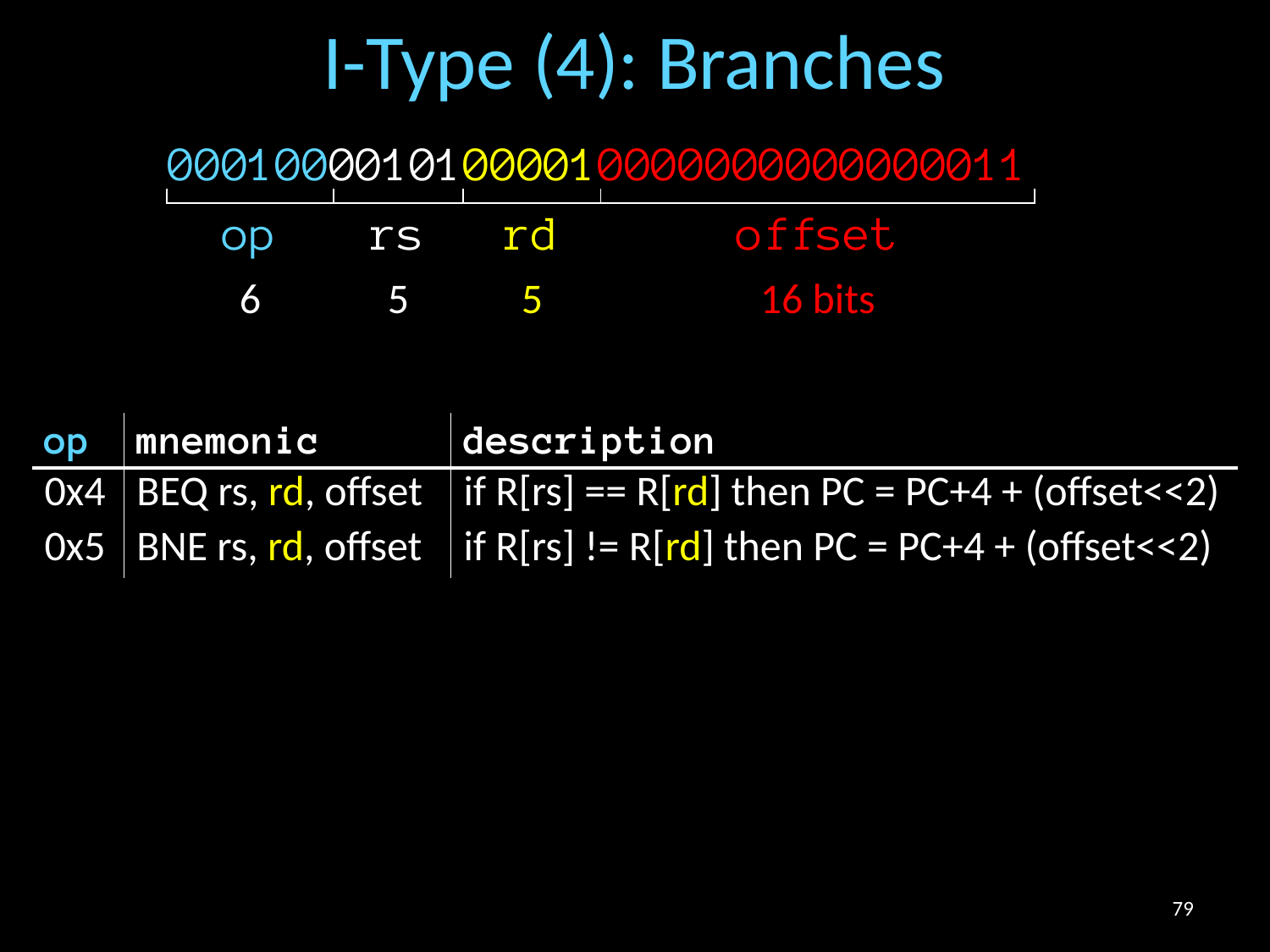

# I-Type (4): Branches
00010000101000010000000000000011
|  |  |  |  |
| --- | --- | --- | --- |
| op | rs | rd | offset |
| 6 | 5 | 5 | 16 bits |
| op | mnemonic | description |
| --- | --- | --- |
| 0x4 | BEQ rs, rd, offset | if R[rs] == R[rd] then PC = PC+4 + (offset<<2) |
| 0x5 | BNE rs, rd, offset | if R[rs] != R[rd] then PC = PC+4 + (offset<<2) |
79